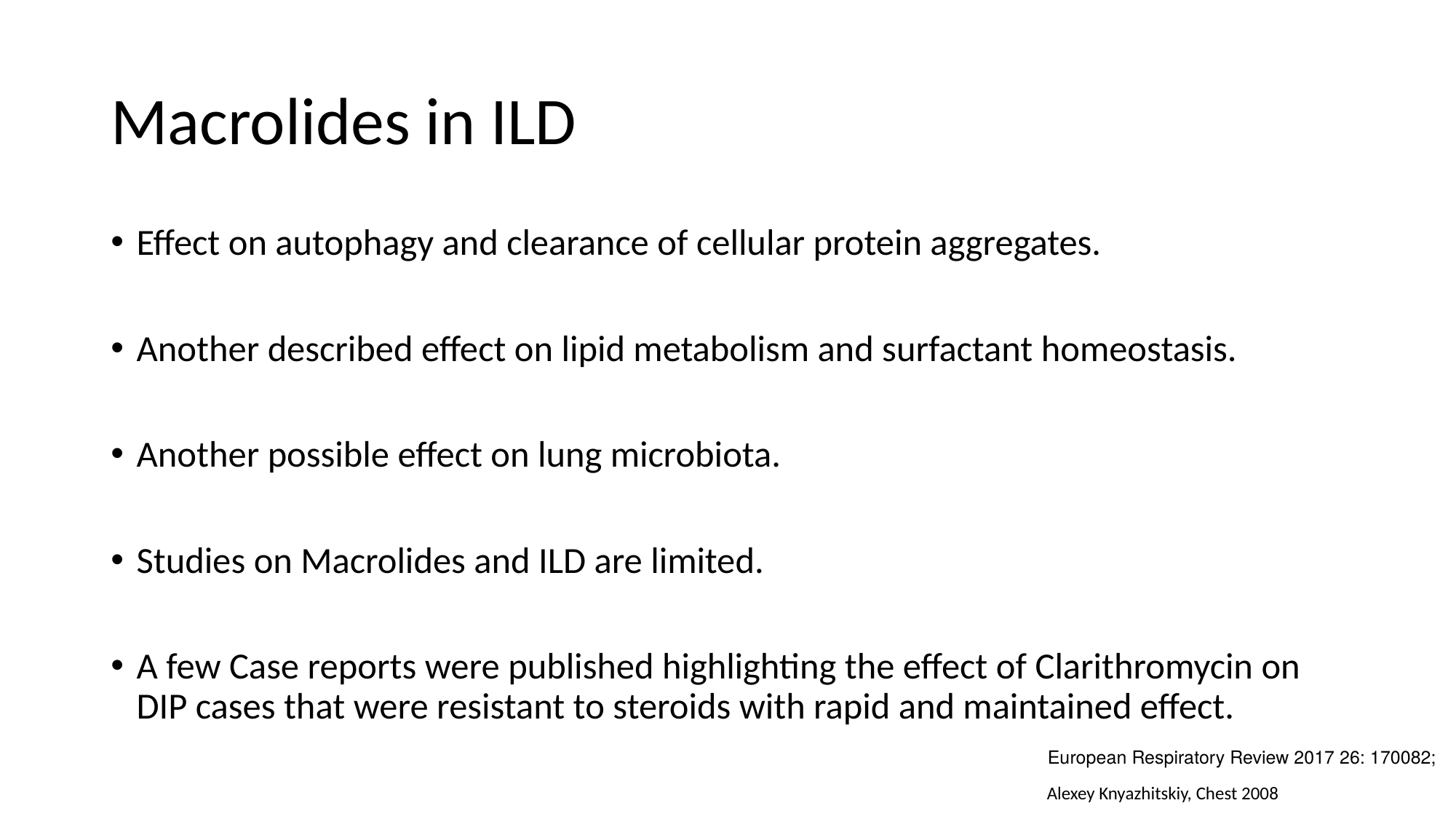

# Macrolides in ILD
Effect on autophagy and clearance of cellular protein aggregates.

Another described effect on lipid metabolism and surfactant homeostasis.

Another possible effect on lung microbiota.

Studies on Macrolides and ILD are limited.

A few Case reports were published highlighting the effect of Clarithromycin on DIP cases that were resistant to steroids with rapid and maintained effect.

European Respiratory Review 2017 26: 170082;
Alexey Knyazhitskiy, Chest 2008